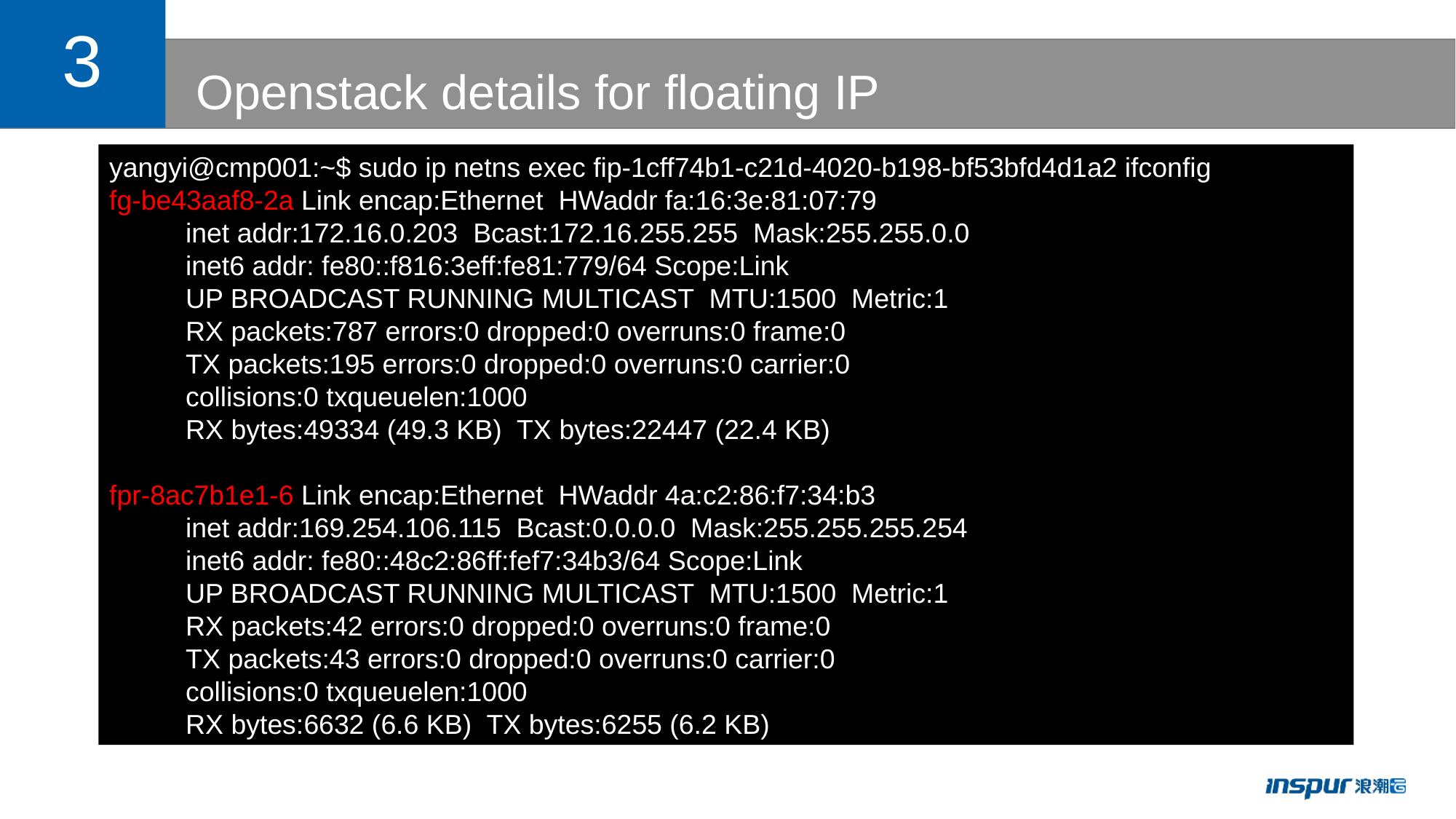

3
# Openstack details for floating IP
yangyi@cmp001:~$ sudo ip netns exec fip-1cff74b1-c21d-4020-b198-bf53bfd4d1a2 ifconfig
fg-be43aaf8-2a Link encap:Ethernet  HWaddr fa:16:3e:81:07:79
          inet addr:172.16.0.203  Bcast:172.16.255.255  Mask:255.255.0.0
          inet6 addr: fe80::f816:3eff:fe81:779/64 Scope:Link
          UP BROADCAST RUNNING MULTICAST  MTU:1500  Metric:1
          RX packets:787 errors:0 dropped:0 overruns:0 frame:0
          TX packets:195 errors:0 dropped:0 overruns:0 carrier:0
          collisions:0 txqueuelen:1000
          RX bytes:49334 (49.3 KB)  TX bytes:22447 (22.4 KB)

fpr-8ac7b1e1-6 Link encap:Ethernet  HWaddr 4a:c2:86:f7:34:b3
          inet addr:169.254.106.115  Bcast:0.0.0.0  Mask:255.255.255.254
          inet6 addr: fe80::48c2:86ff:fef7:34b3/64 Scope:Link
          UP BROADCAST RUNNING MULTICAST  MTU:1500  Metric:1
          RX packets:42 errors:0 dropped:0 overruns:0 frame:0
          TX packets:43 errors:0 dropped:0 overruns:0 carrier:0
          collisions:0 txqueuelen:1000
          RX bytes:6632 (6.6 KB)  TX bytes:6255 (6.2 KB)